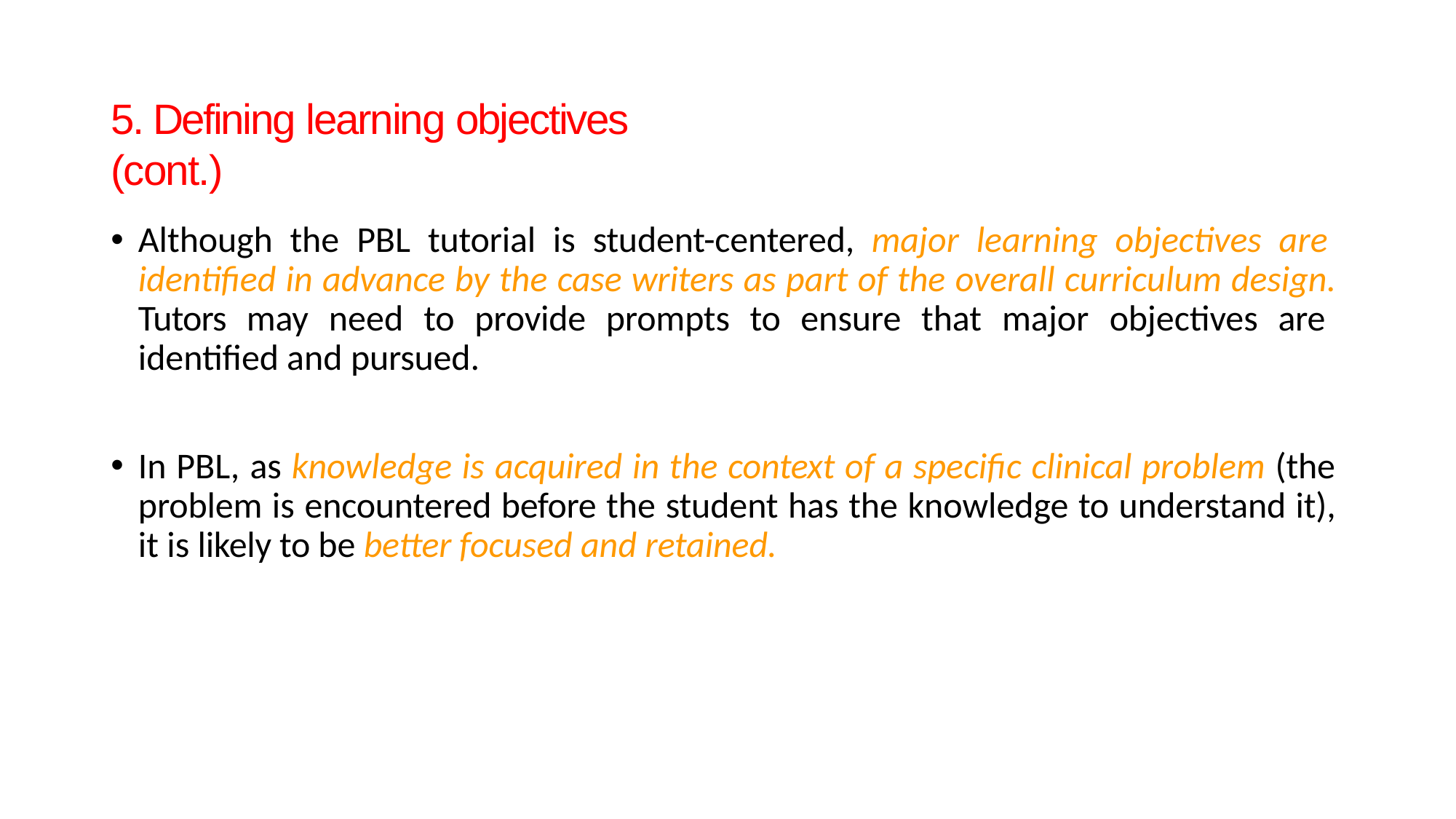

# 5. Defining learning objectives (cont.)
Although the PBL tutorial is student-centered, major learning objectives are  identified in advance by the case writers as part of the overall curriculum design.  Tutors may need to provide prompts to ensure that major objectives are  identified and pursued.

In PBL, as knowledge is acquired in the context of a specific clinical problem (the  problem is encountered before the student has the knowledge to understand it),  it is likely to be better focused and retained.